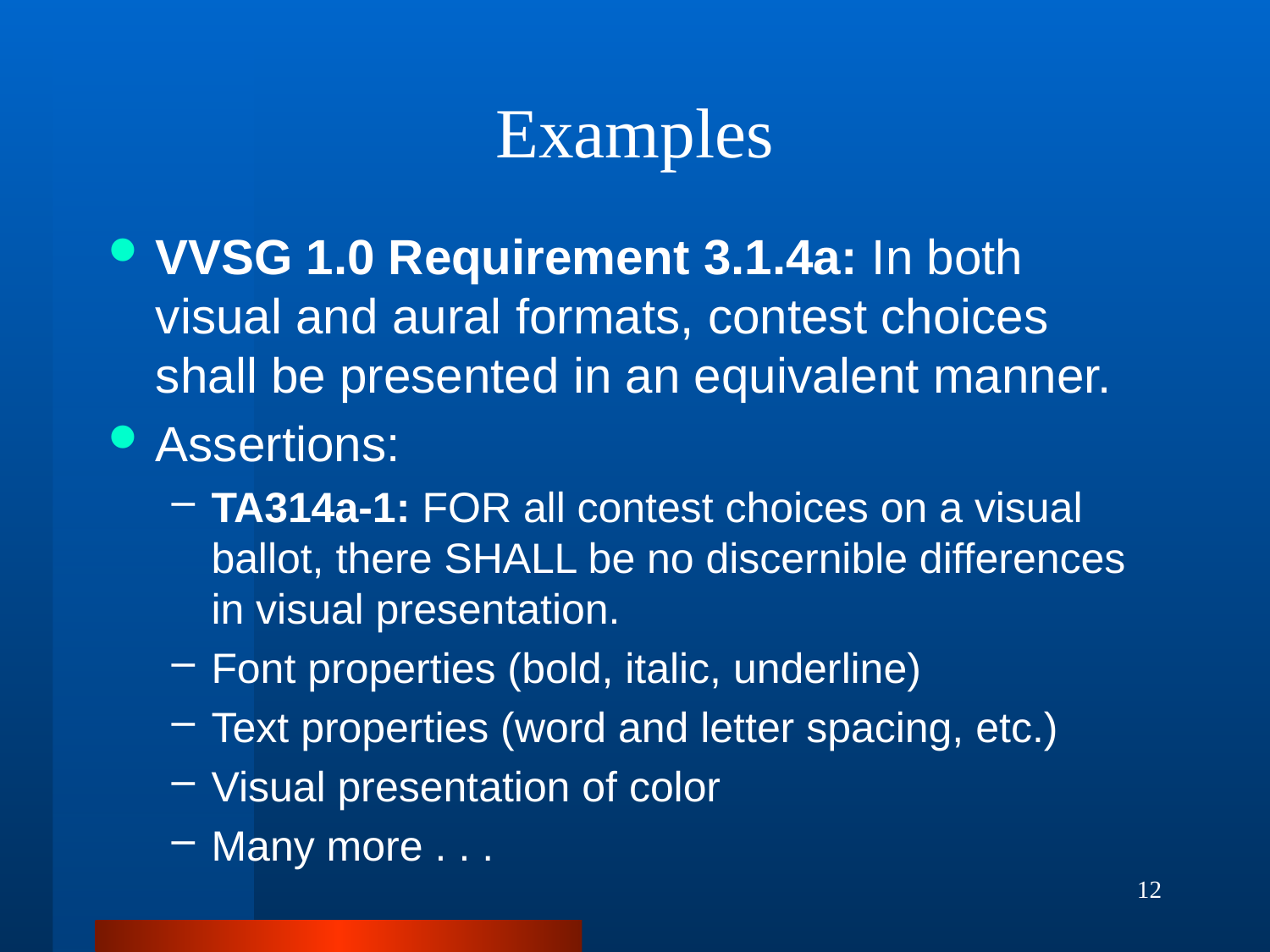

# Examples
VVSG 1.0 Requirement 3.1.4a: In both visual and aural formats, contest choices shall be presented in an equivalent manner.
Assertions:
TA314a-1: FOR all contest choices on a visual ballot, there SHALL be no discernible differences in visual presentation.
Font properties (bold, italic, underline)
Text properties (word and letter spacing, etc.)
Visual presentation of color
Many more . . .

12